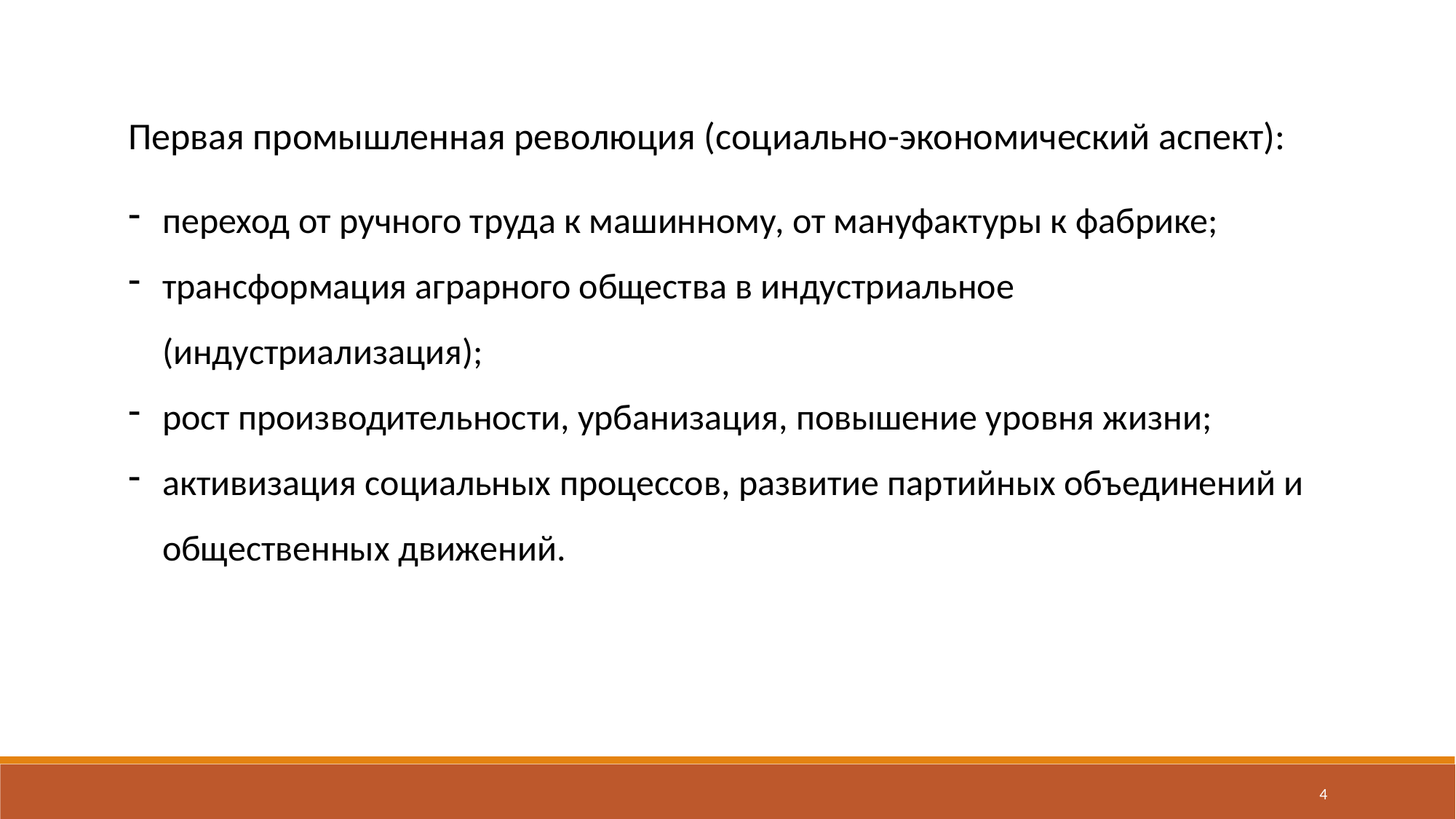

Первая промышленная революция (социально-экономический аспект):
переход от ручного труда к машинному, от мануфактуры к фабрике;
трансформация аграрного общества в индустриальное (индустриализация);
рост производительности, урбанизация, повышение уровня жизни;
активизация социальных процессов, развитие партийных объединений и общественных движений.
4